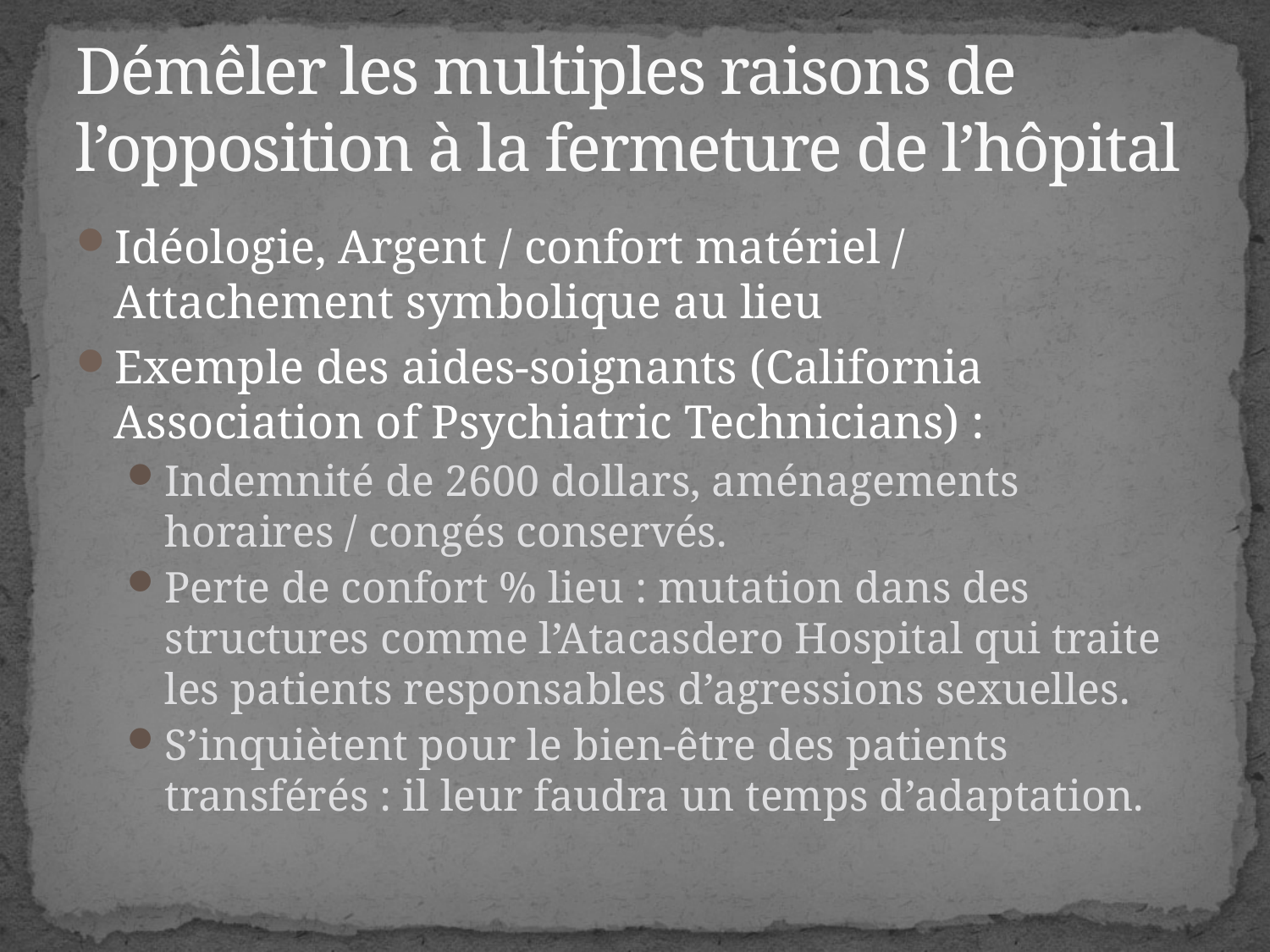

# Démêler les multiples raisons de l’opposition à la fermeture de l’hôpital
Idéologie, Argent / confort matériel / Attachement symbolique au lieu
Exemple des aides-soignants (California Association of Psychiatric Technicians) :
Indemnité de 2600 dollars, aménagements horaires / congés conservés.
Perte de confort % lieu : mutation dans des structures comme l’Atacasdero Hospital qui traite les patients responsables d’agressions sexuelles.
S’inquiètent pour le bien-être des patients transférés : il leur faudra un temps d’adaptation.